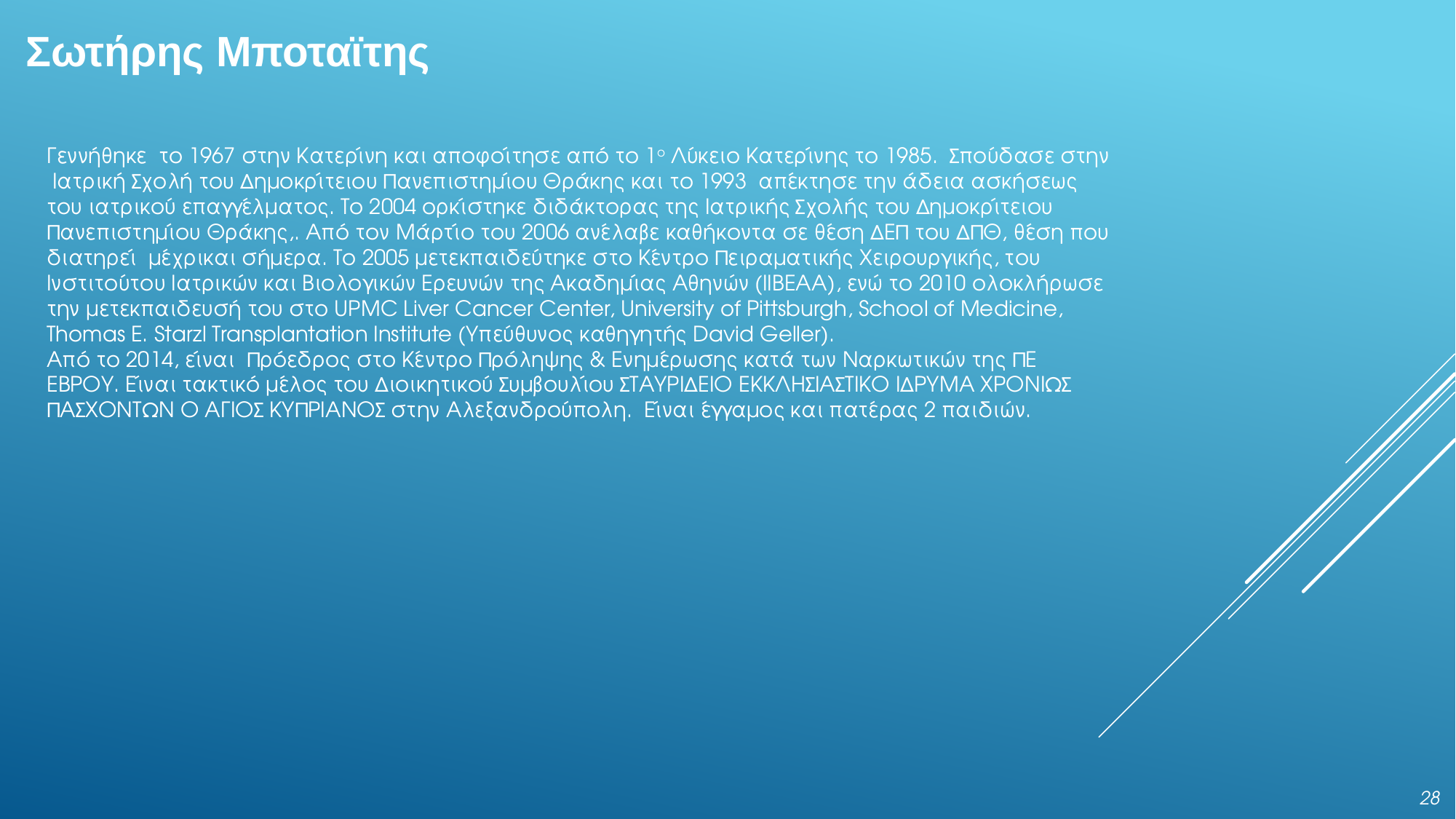

# Σωτήρης Μποταϊτης
Γεννήθηκε  το 1967 στην Κατερίνη και αποφοίτησε από το 1ο Λύκειο Κατερίνης το 1985.  Σπούδασε στην  Ιατρική Σχολή του Δημοκρίτειου Πανεπιστημίου Θράκης και το 1993  απέκτησε την άδεια ασκήσεως του ιατρικού επαγγέλματος. Το 2004 ορκίστηκε διδάκτορας της Ιατρικής Σχολής του Δημοκρίτειου Πανεπιστημίου Θράκης,. Από τον Μάρτίο του 2006 ανέλαβε καθήκοντα σε θέση ΔΕΠ του ΔΠΘ, θέση που διατηρεί  μέχρικαι σήμερα. Το 2005 μετεκπαιδεύτηκε στο Κέντρο Πειραματικής Χειρουργικής, του Ινστιτούτου Ιατρικών και Βιολογικών Ερευνών της Ακαδημίας Αθηνών (ΙΙΒΕΑΑ), ενώ το 2010 ολοκλήρωσε την μετεκπαιδευσή του στο UPMC Liver Cancer Center, University of Pittsburgh, School of Medicine, Thomas E. Starzl Transplantation Institute (Υπεύθυνος καθηγητής David Geller).
Από το 2014, είναι  Πρόεδρος στο Κέντρο Πρόληψης & Ενημέρωσης κατά των Ναρκωτικών της ΠΕ ΕΒΡΟΥ. Είναι τακτικό μέλος του Διοικητικού Συμβουλίου ΣΤΑΥΡΙΔΕΙΟ ΕΚΚΛΗΣΙΑΣΤΙΚΟ ΙΔΡΥΜΑ ΧΡΟΝΙΩΣ ΠΑΣΧΟΝΤΩΝ Ο ΑΓΙΟΣ ΚΥΠΡΙΑΝΟΣ στην Αλεξανδρούπολη.  Είναι έγγαμος και πατέρας 2 παιδιών.

28